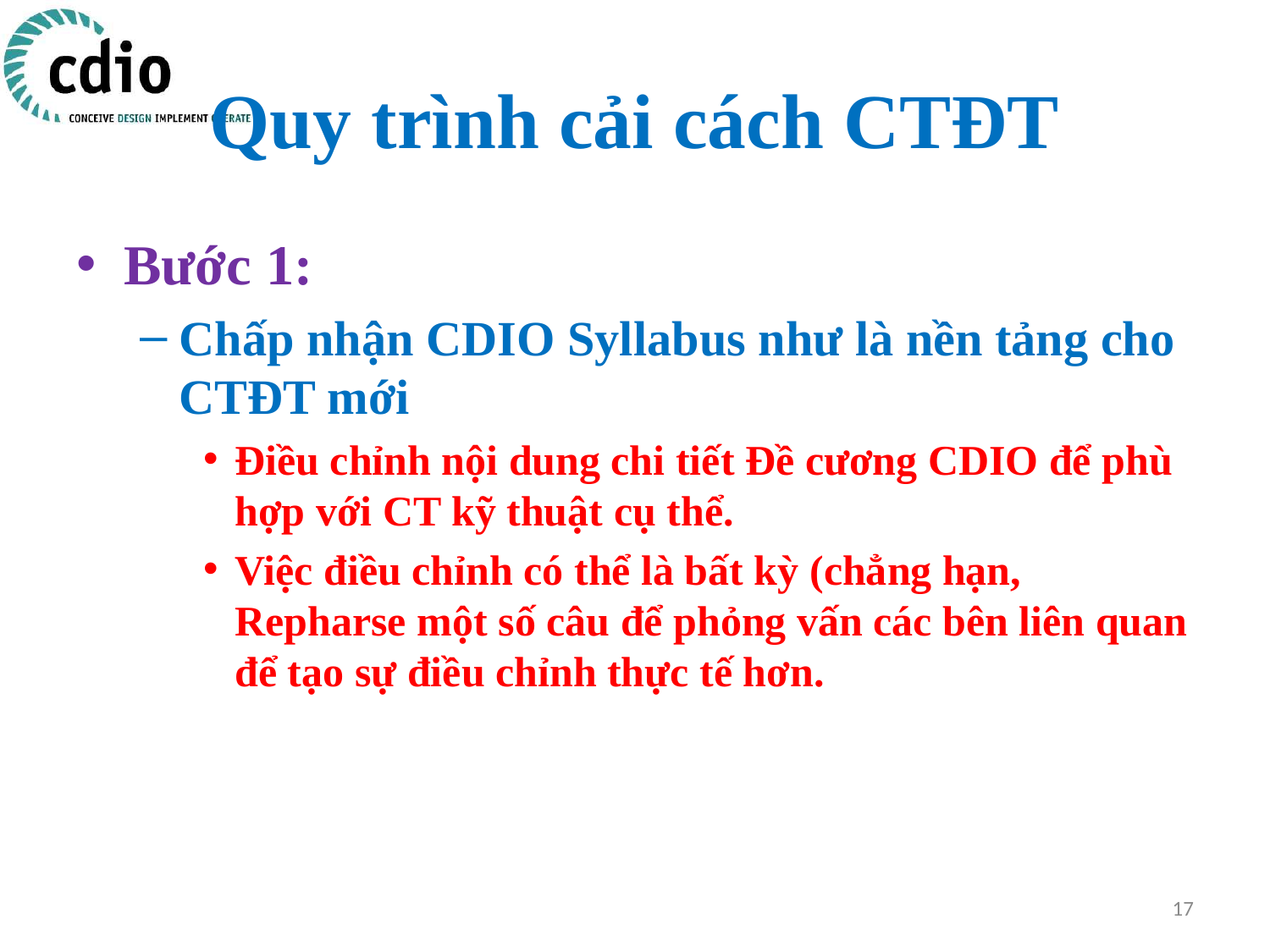

# Quy trình cải cách CTĐT
Bước 1:
Chấp nhận CDIO Syllabus như là nền tảng cho CTĐT mới
Điều chỉnh nội dung chi tiết Đề cương CDIO để phù hợp với CT kỹ thuật cụ thể.
Việc điều chỉnh có thể là bất kỳ (chẳng hạn, Repharse một số câu để phỏng vấn các bên liên quan để tạo sự điều chỉnh thực tế hơn.

17